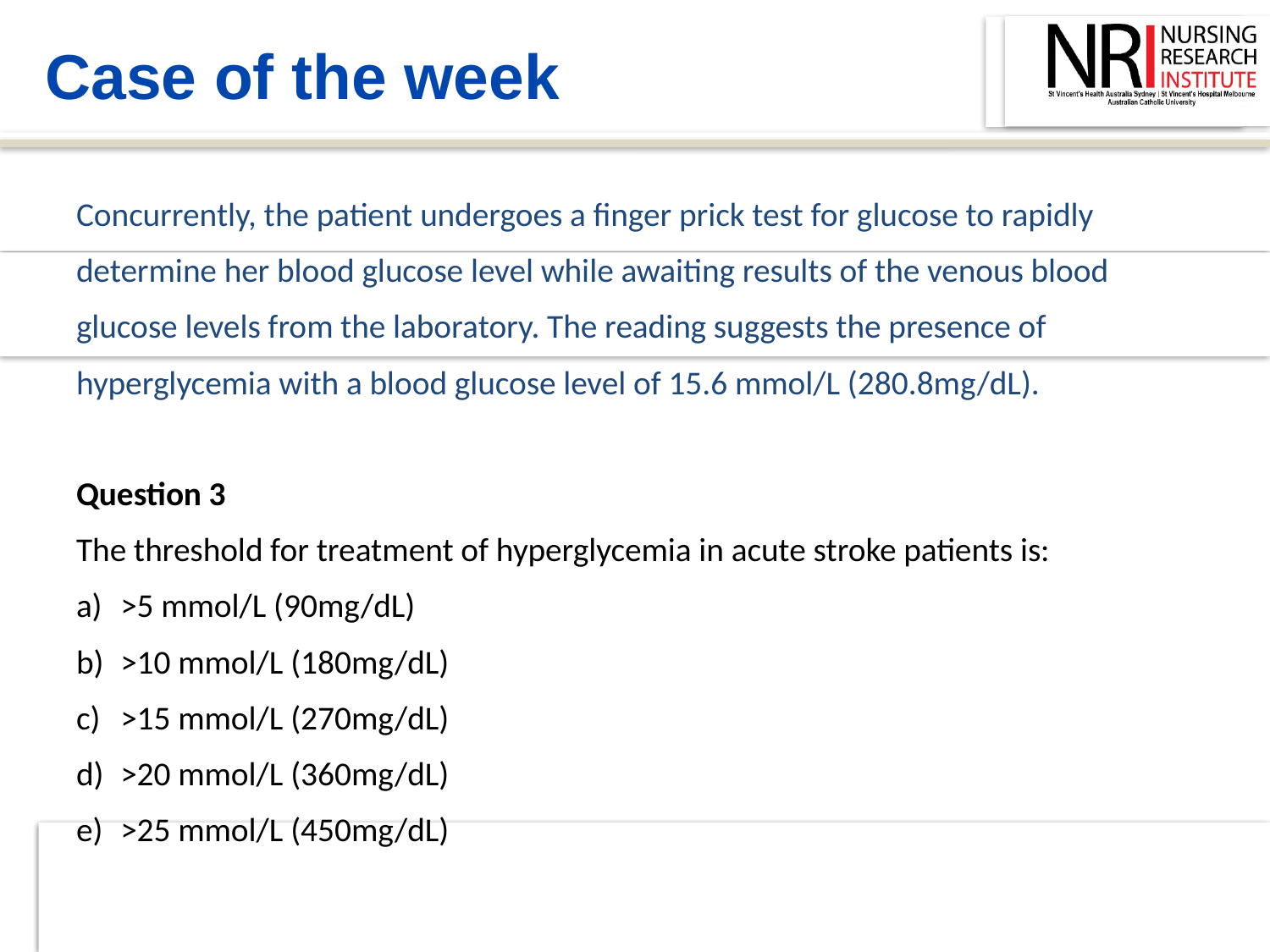

Case of the week
Concurrently, the patient undergoes a finger prick test for glucose to rapidly determine her blood glucose level while awaiting results of the venous blood glucose levels from the laboratory. The reading suggests the presence of hyperglycemia with a blood glucose level of 15.6 mmol/L (280.8mg/dL).

Question 3
The threshold for treatment of hyperglycemia in acute stroke patients is:
>5 mmol/L (90mg/dL)
>10 mmol/L (180mg/dL)
>15 mmol/L (270mg/dL)
>20 mmol/L (360mg/dL)
>25 mmol/L (450mg/dL)